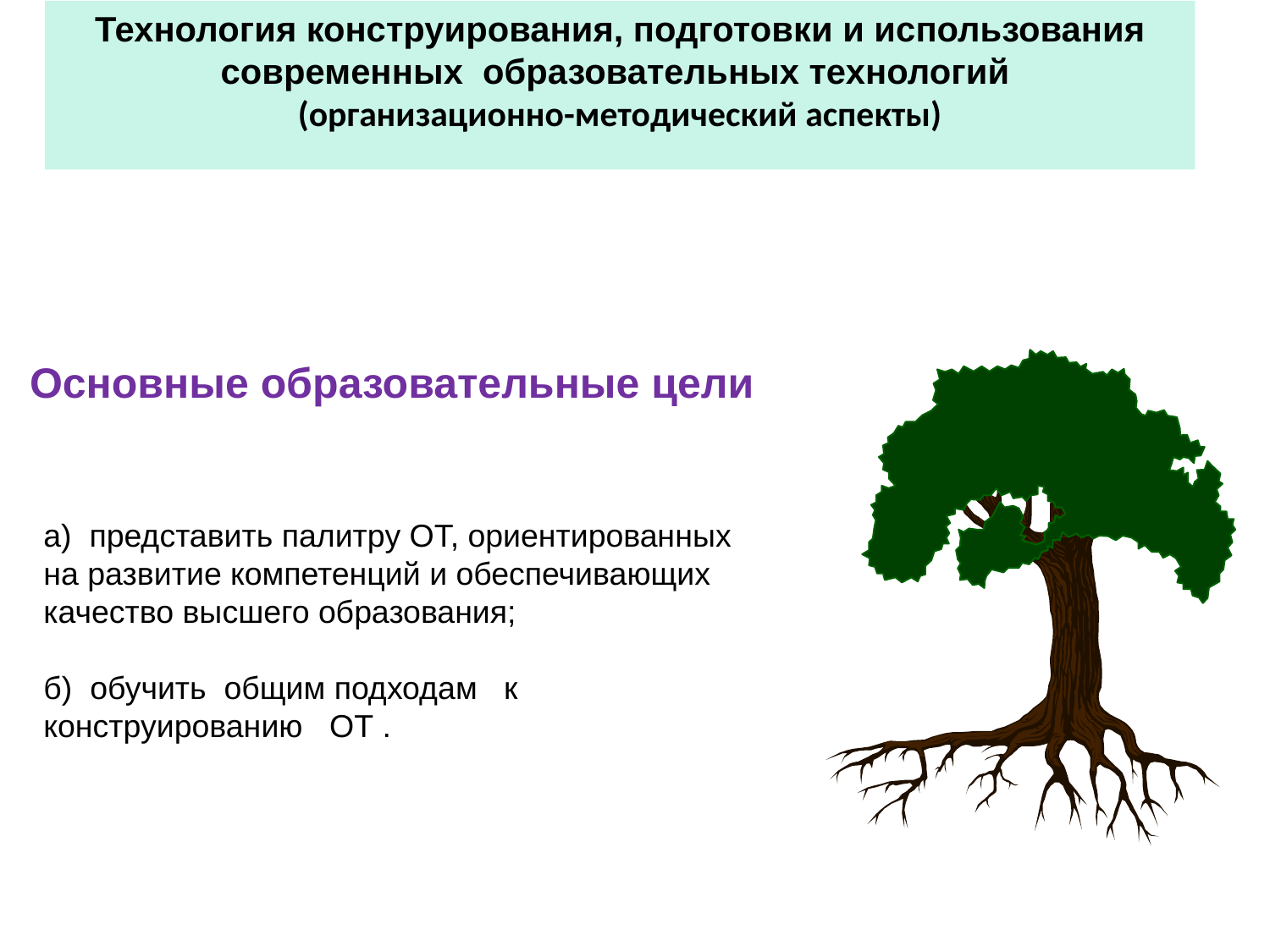

Технология конструирования, подготовки и использования современных  образовательных технологий
(организационно-методический аспекты)

Основные образовательные цели

а)  представить палитру ОТ, ориентированных на развитие компетенций и обеспечивающих качество высшего образования;

б)  обучить  общим подходам   к  конструированию   ОТ .